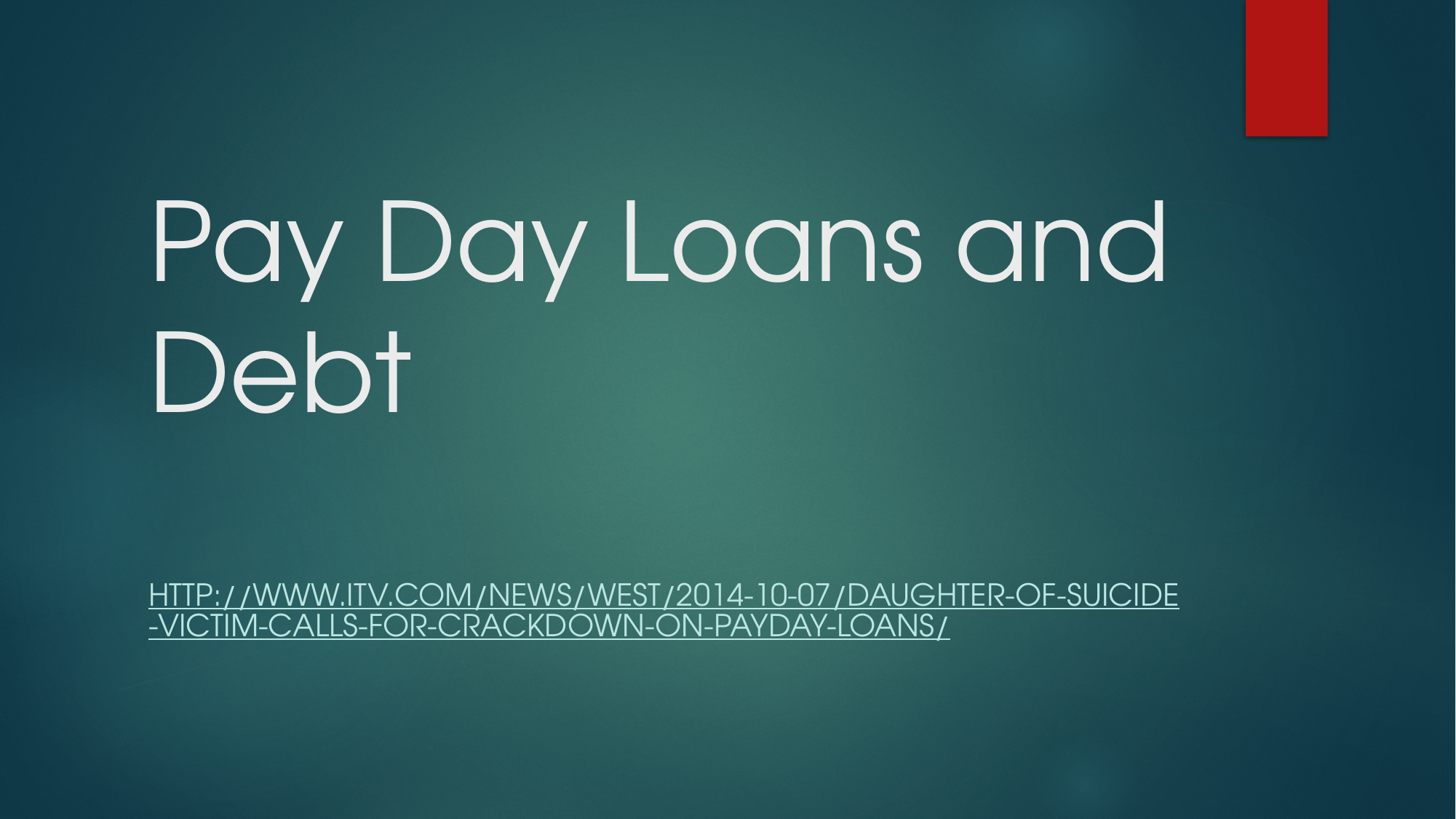

# Pay Day Loans and Debt
http://www.itv.com/news/west/2014-10-07/daughter-of-suicide-victim-calls-for-crackdown-on-payday-loans/